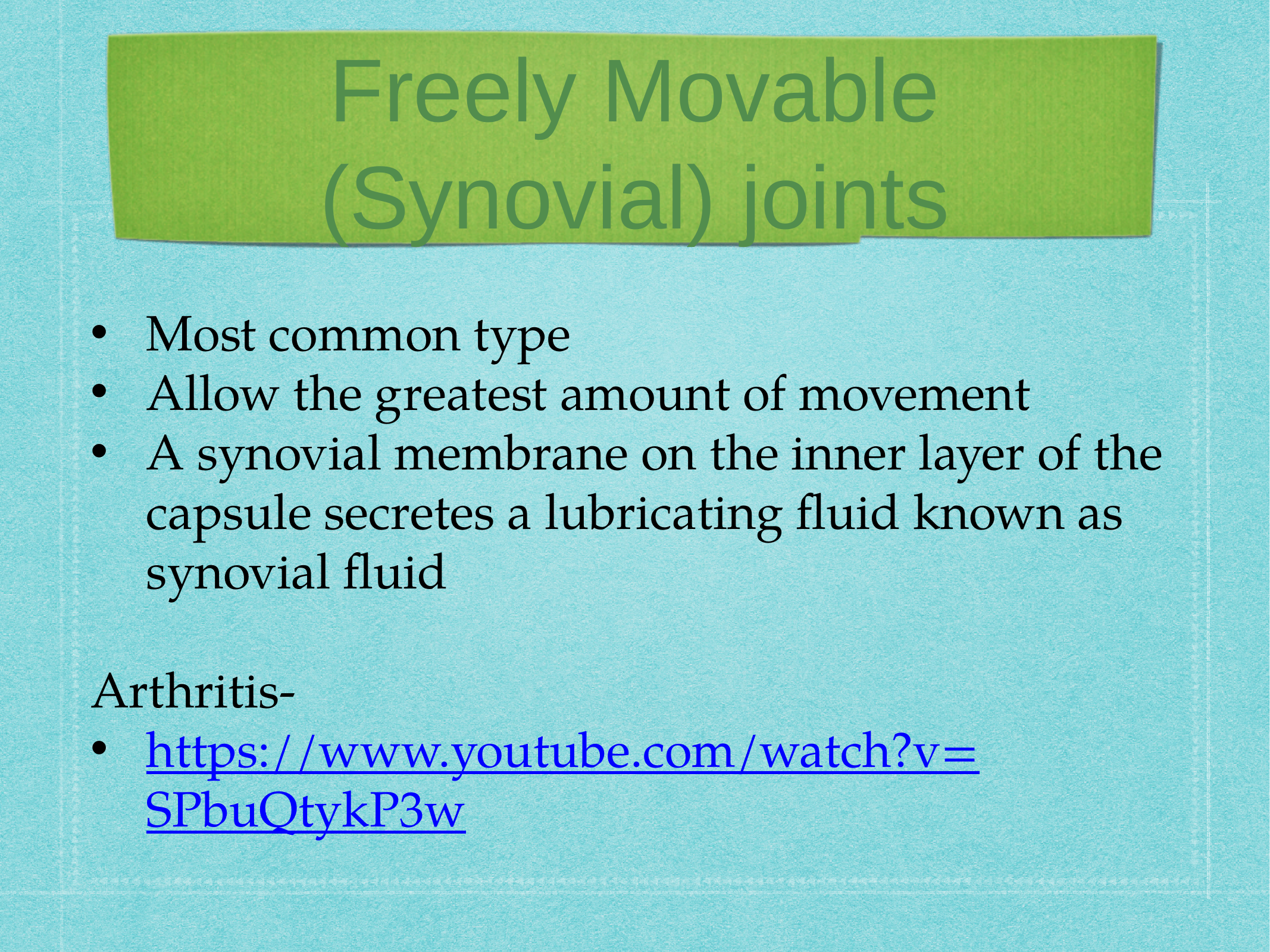

# Freely Movable (Synovial) joints

Most common type
Allow the greatest amount of movement
A synovial membrane on the inner layer of the capsule secretes a lubricating fluid known as synovial fluid

Arthritis-
https://www.youtube.com/watch?v=SPbuQtykP3w